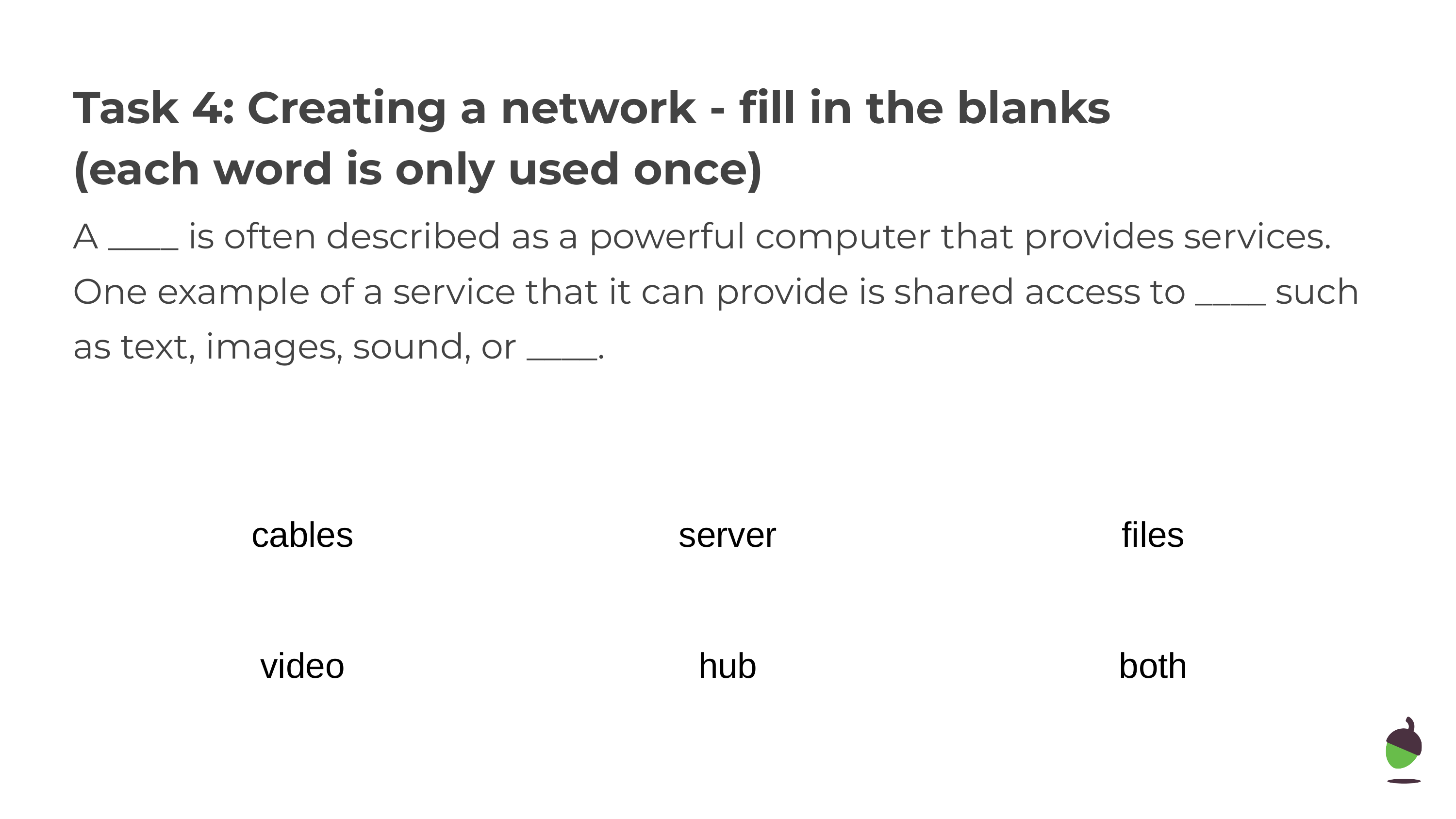

# Task 4: Creating a network - fill in the blanks
(each word is only used once)
A ____ is often described as a powerful computer that provides services. One example of a service that it can provide is shared access to ____ such as text, images, sound, or ____.

cables
server
files
video
hub
both